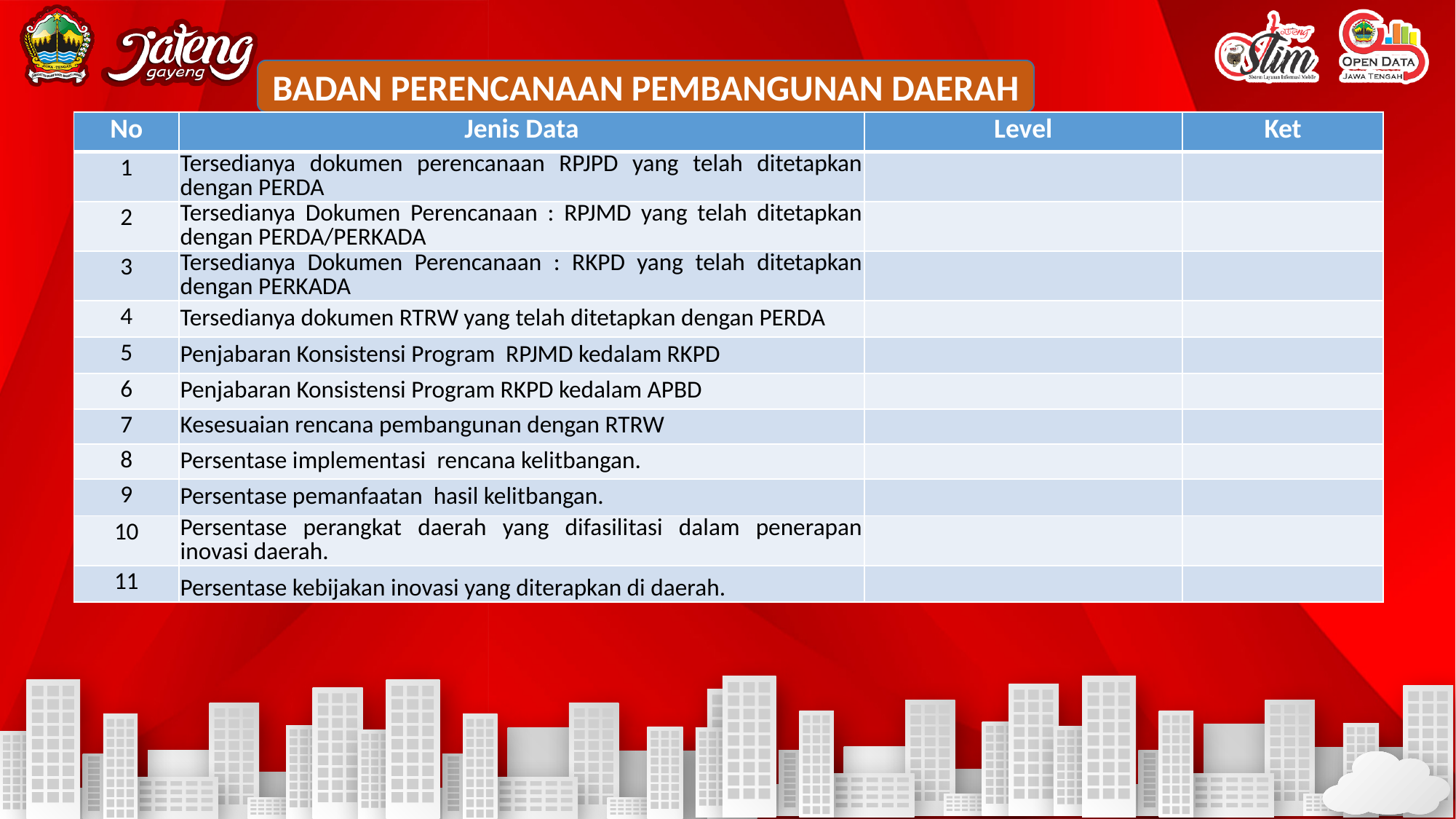

BADAN PERENCANAAN PEMBANGUNAN DAERAH
| No | Jenis Data | Level | Ket |
| --- | --- | --- | --- |
| 1 | Tersedianya dokumen perencanaan RPJPD yang telah ditetapkan dengan PERDA |  |  |
| 2 | Tersedianya Dokumen Perencanaan : RPJMD yang telah ditetapkan dengan PERDA/PERKADA |  |  |
| 3 | Tersedianya Dokumen Perencanaan : RKPD yang telah ditetapkan dengan PERKADA |  |  |
| 4 | Tersedianya dokumen RTRW yang telah ditetapkan dengan PERDA |  |  |
| 5 | Penjabaran Konsistensi Program RPJMD kedalam RKPD |  |  |
| 6 | Penjabaran Konsistensi Program RKPD kedalam APBD |  |  |
| 7 | Kesesuaian rencana pembangunan dengan RTRW |  |  |
| 8 | Persentase implementasi rencana kelitbangan. |  |  |
| 9 | Persentase pemanfaatan hasil kelitbangan. |  |  |
| 10 | Persentase perangkat daerah yang difasilitasi dalam penerapan inovasi daerah. |  |  |
| 11 | Persentase kebijakan inovasi yang diterapkan di daerah. |  |  |